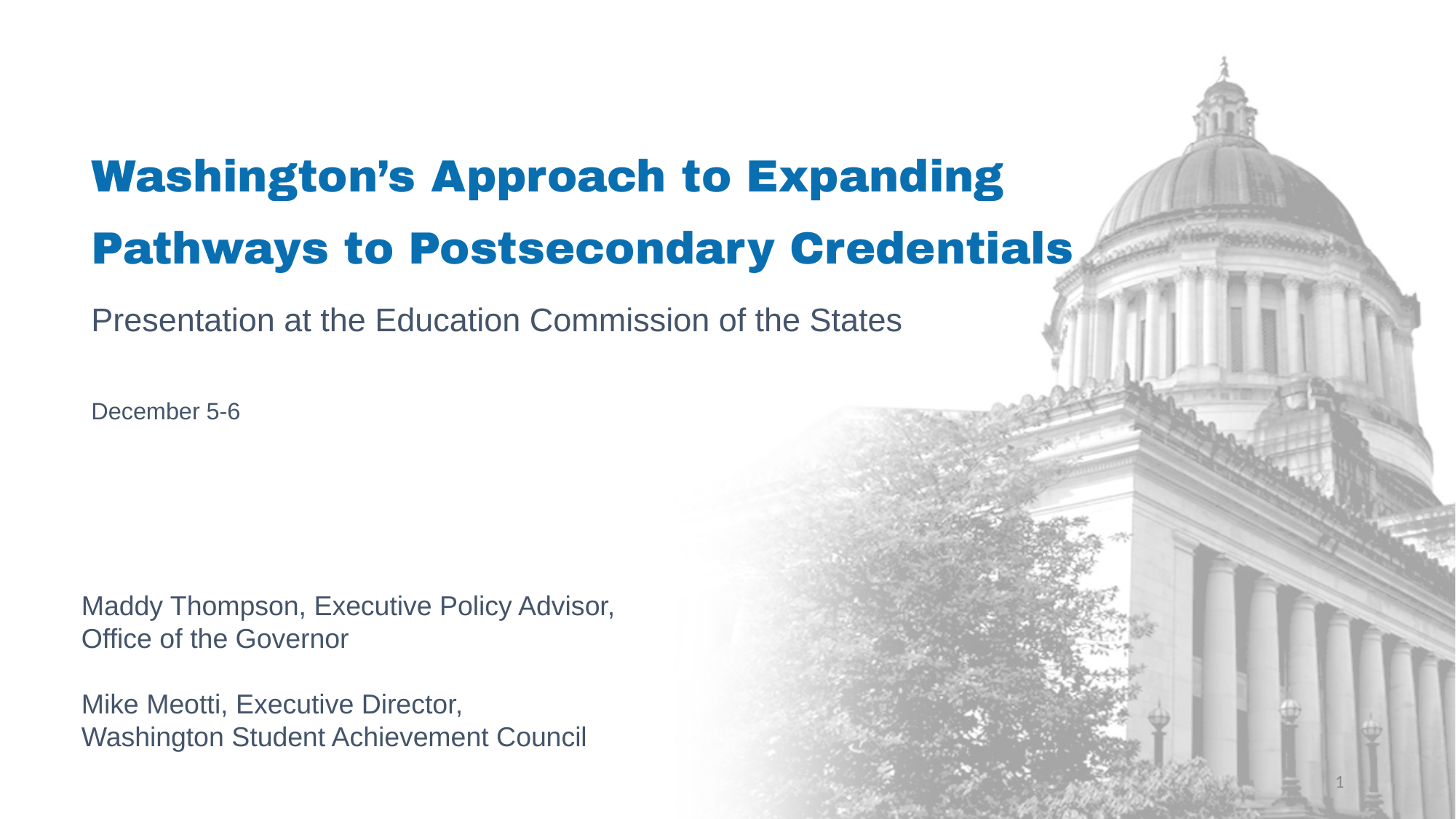

Washington’s Approach to Expanding Pathways to Postsecondary Credentials
Presentation at the Education Commission of the States
December 5-6
Maddy Thompson, Executive Policy Advisor,
Office of the Governor

Mike Meotti, Executive Director,
Washington Student Achievement Council
1